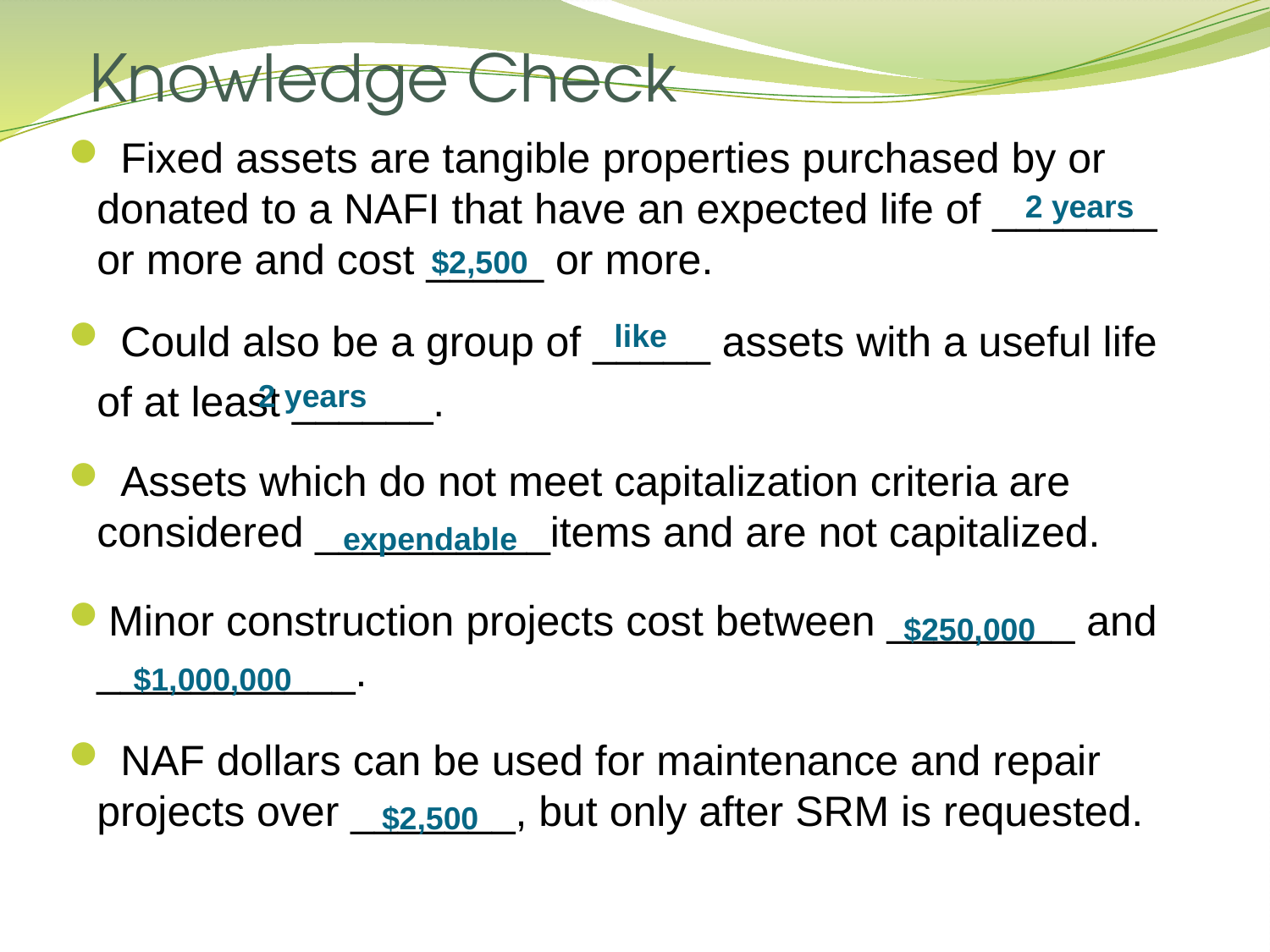

# Knowledge Check

 Fixed assets are tangible properties purchased by or donated to a NAFI that have an expected life of _______ or more and cost _____ or more.

 Could also be a group of _____ assets with a useful life of at least ______.

 Assets which do not meet capitalization criteria are considered __________items and are not capitalized.

Minor construction projects cost between ________ and ___________.

 NAF dollars can be used for maintenance and repair projects over _______, but only after SRM is requested.

2 years
$2,500
like
2 years
expendable
$250,000
$1,000,000
$2,500